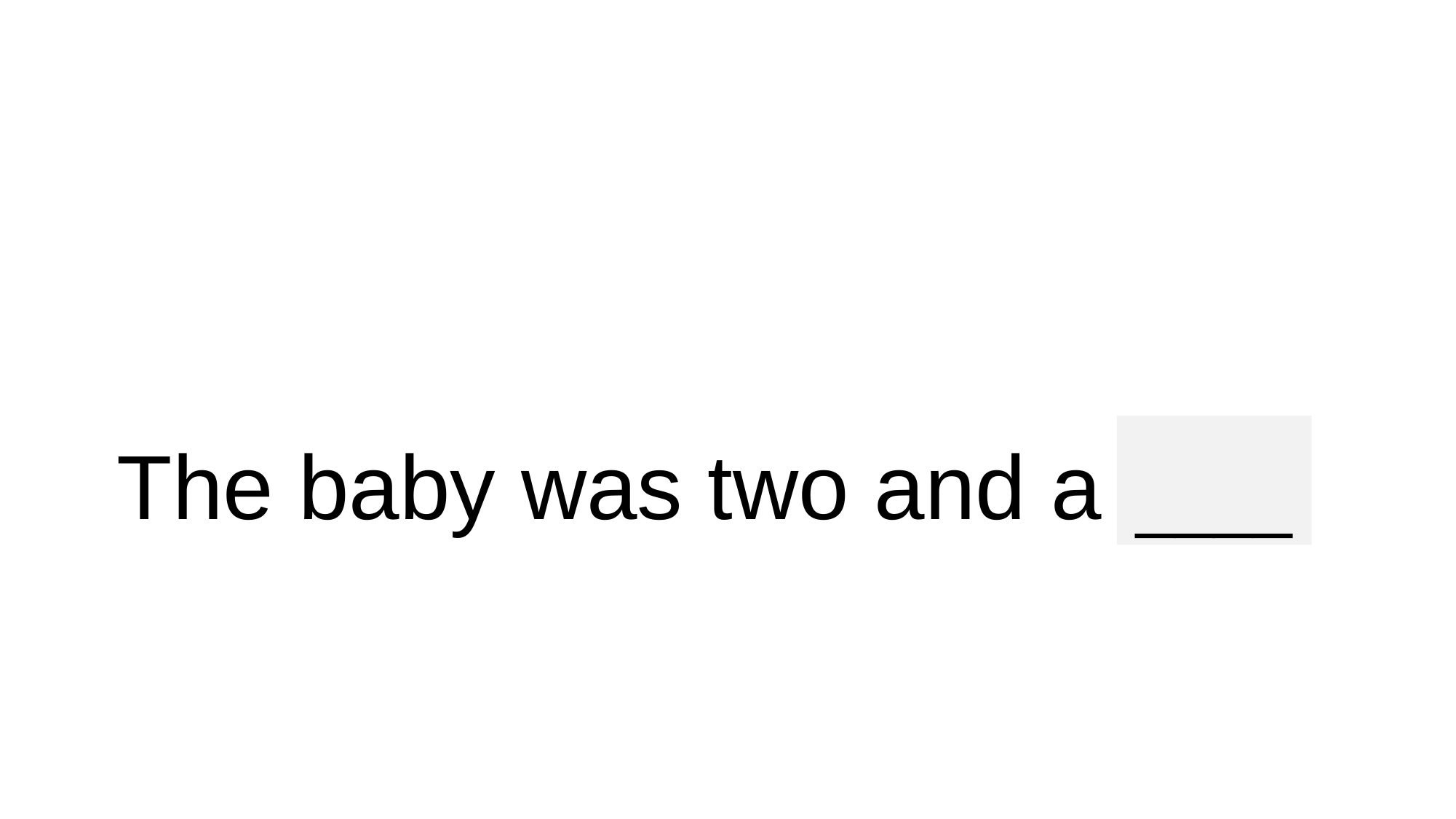

# The baby was two and a half.
____